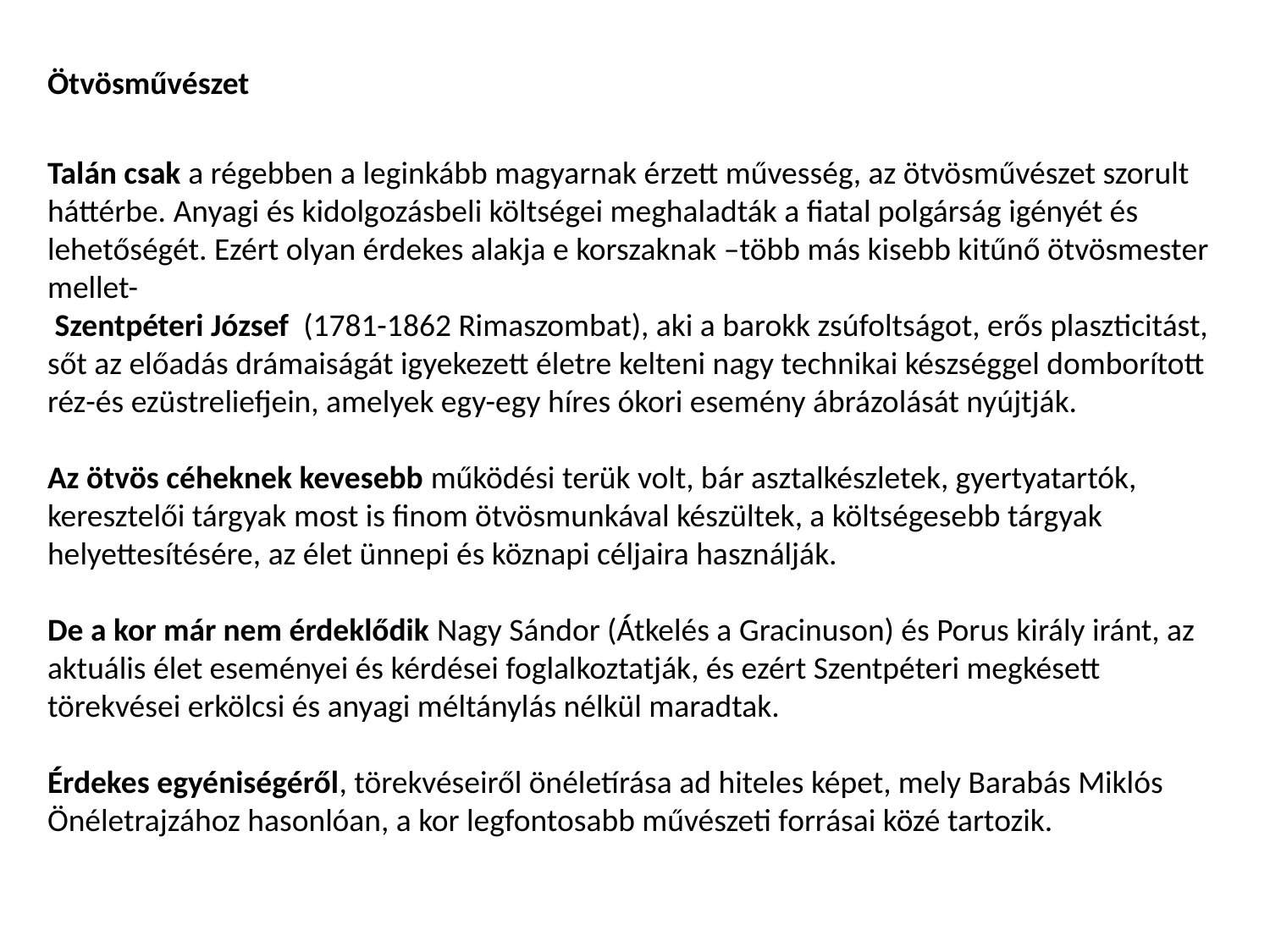

Ötvösművészet
Talán csak a régebben a leginkább magyarnak érzett művesség, az ötvösművészet szorult háttérbe. Anyagi és kidolgozásbeli költségei meghaladták a fiatal polgárság igényét és lehetőségét. Ezért olyan érdekes alakja e korszaknak –több más kisebb kitűnő ötvösmester mellet-
 Szentpéteri József  (1781-1862 Rimaszombat), aki a barokk zsúfoltságot, erős plaszticitást, sőt az előadás drámaiságát igyekezett életre kelteni nagy technikai készséggel domborított réz-és ezüstreliefjein, amelyek egy-egy híres ókori esemény ábrázolását nyújtják.

Az ötvös céheknek kevesebb működési terük volt, bár asztalkészletek, gyertyatartók, keresztelői tárgyak most is finom ötvösmunkával készültek, a költségesebb tárgyak helyettesítésére, az élet ünnepi és köznapi céljaira használják.

De a kor már nem érdeklődik Nagy Sándor (Átkelés a Gracinuson) és Porus király iránt, az aktuális élet eseményei és kérdései foglalkoztatják, és ezért Szentpéteri megkésett törekvései erkölcsi és anyagi méltánylás nélkül maradtak.

Érdekes egyéniségéről, törekvéseiről önéletírása ad hiteles képet, mely Barabás Miklós Önéletrajzához hasonlóan, a kor legfontosabb művészeti forrásai közé tartozik.